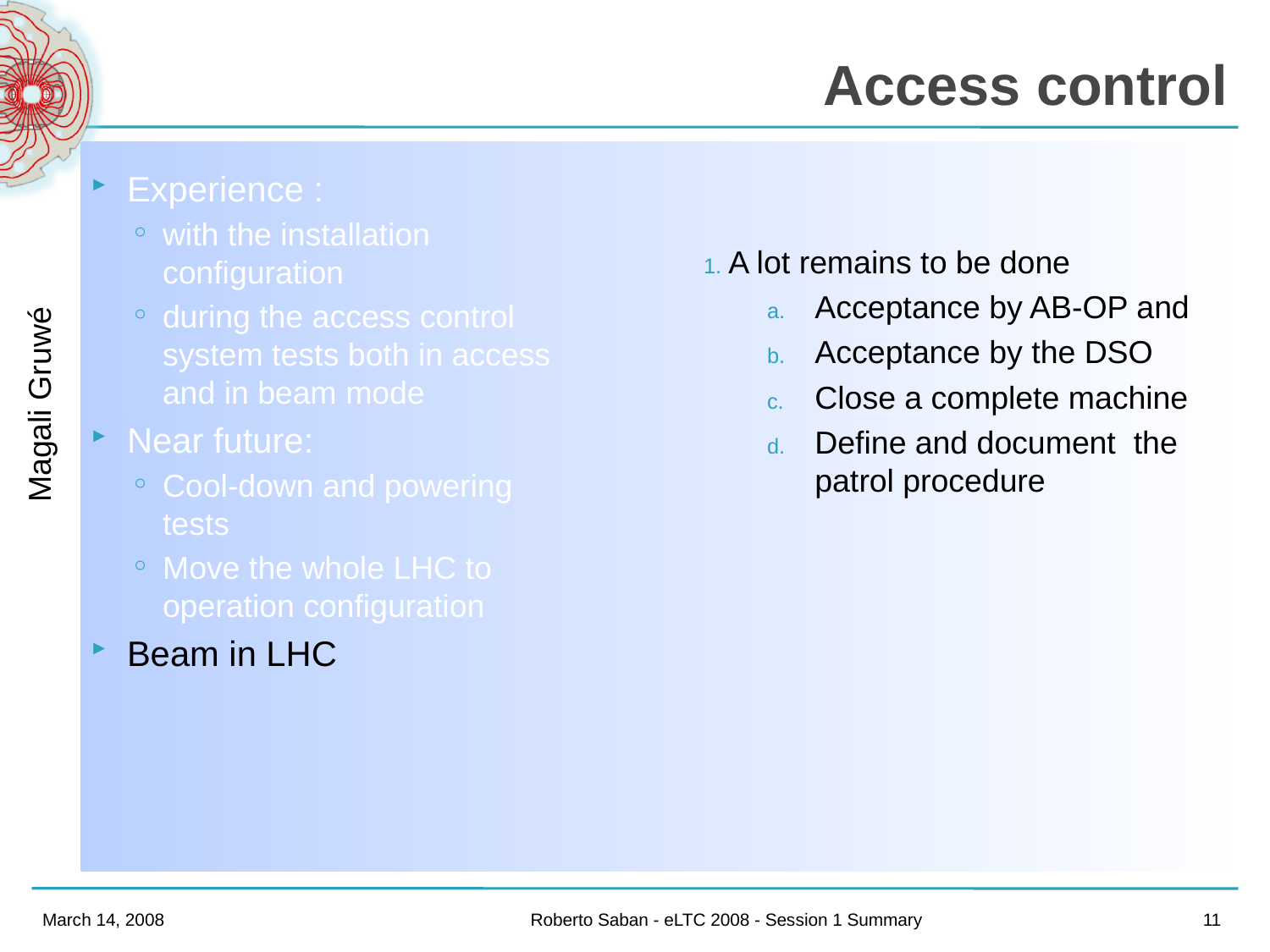

# Access control

Experience :
with the installation configuration
during the access control system tests both in access and in beam mode
Near future:
Cool-down and powering tests
Move the whole LHC to operation configuration
Beam in LHC

A lot remains to be done
Acceptance by AB-OP and
Acceptance by the DSO
Close a complete machine
Define and document  the patrol procedure

Magali Gruwé
March 14, 2008
Roberto Saban - eLTC 2008 - Session 1 Summary
11